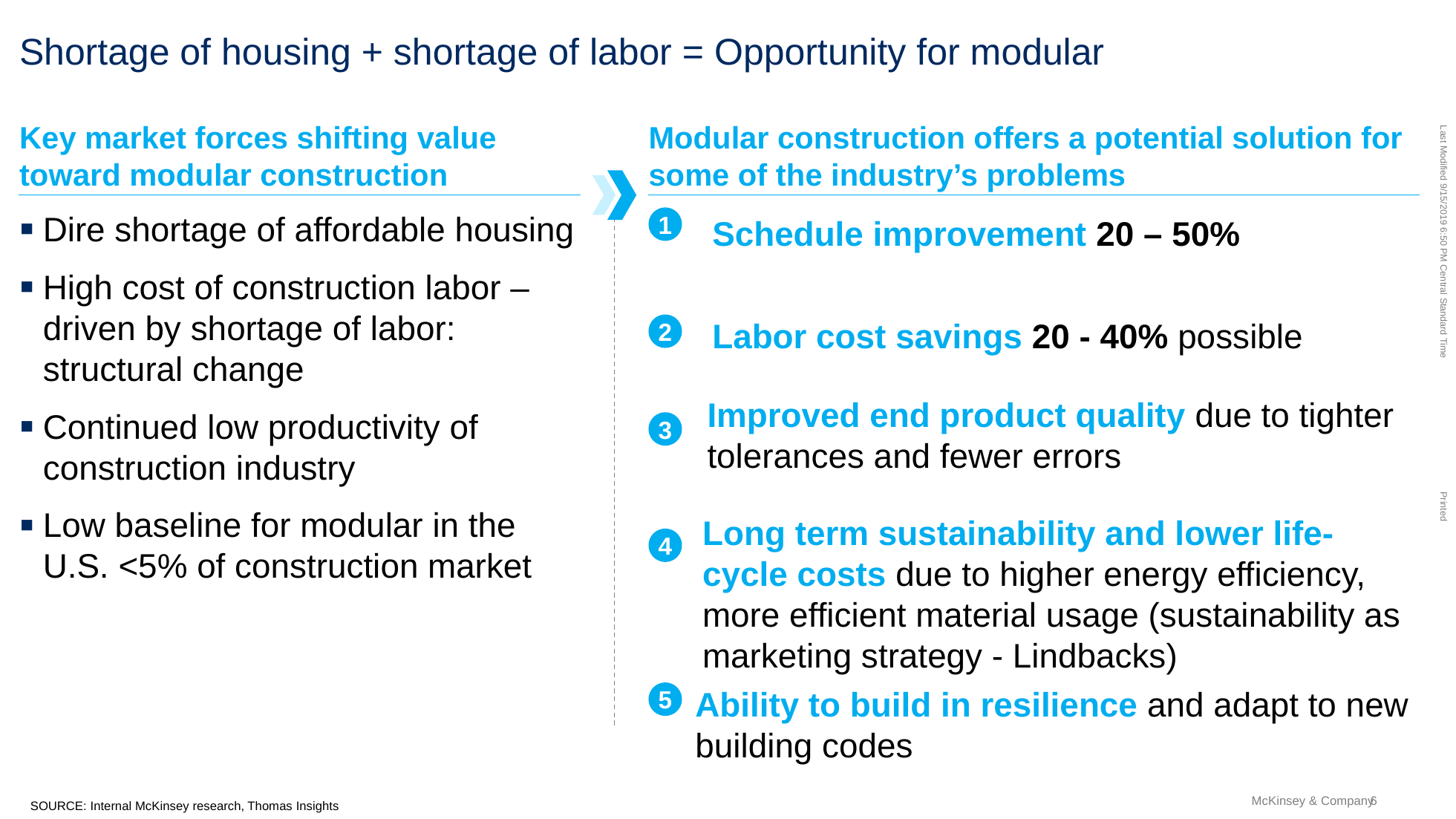

# Shortage of housing + shortage of labor = Opportunity for modular
Key market forces shifting value toward modular construction
Modular construction offers a potential solution for some of the industry’s problems

Dire shortage of affordable housing
High cost of construction labor – driven by shortage of labor: structural change
Continued low productivity of construction industry
Low baseline for modular in the U.S. <5% of construction market
1
Labor cost savings 20 - 40% possible
Schedule improvement 20 – 50%
2
Improved end product quality due to tighter tolerances and fewer errors
3

Long term sustainability and lower life-cycle costs due to higher energy efficiency, more efficient material usage (sustainability as marketing strategy - Lindbacks)
4

5
Ability to build in resilience and adapt to new building codes
SOURCE: Internal McKinsey research, Thomas Insights